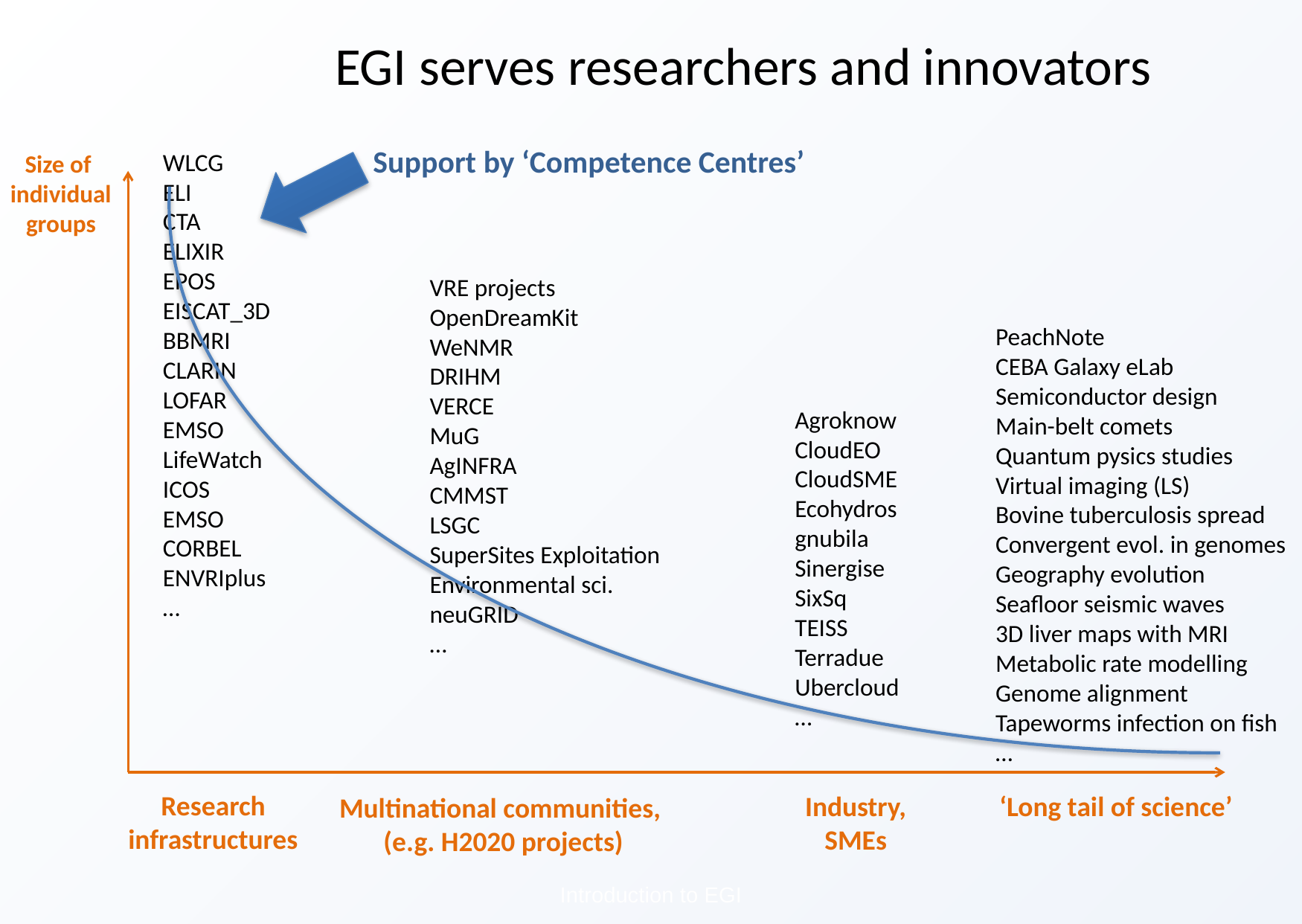

# EGI serves researchers and innovators
Support by ‘Competence Centres’
WLCG
ELI
CTA
ELIXIR
EPOS
EISCAT_3D
BBMRI
CLARIN
LOFAR
EMSO
LifeWatch
ICOS
EMSO
CORBEL
ENVRIplus
…
Size of
individual
groups

VRE projects
OpenDreamKit
WeNMR
DRIHM
VERCE
MuG
AgINFRA
CMMST
LSGC
SuperSites Exploitation
Environmental sci.
neuGRID
…
PeachNote
CEBA Galaxy eLab
Semiconductor design
Main-belt comets
Quantum pysics studies
Virtual imaging (LS)
Bovine tuberculosis spread
Convergent evol. in genomes
Geography evolution
Seafloor seismic waves
3D liver maps with MRI
Metabolic rate modelling
Genome alignment
Tapeworms infection on fish
…
Agroknow
CloudEO
CloudSME
Ecohydros
gnubila
Sinergise
SixSq
TEISS
Terradue
Ubercloud
…
Research
infrastructures
Industry,
SMEs
‘Long tail of science’
Multinational communities,
(e.g. H2020 projects)
Introduction to EGI